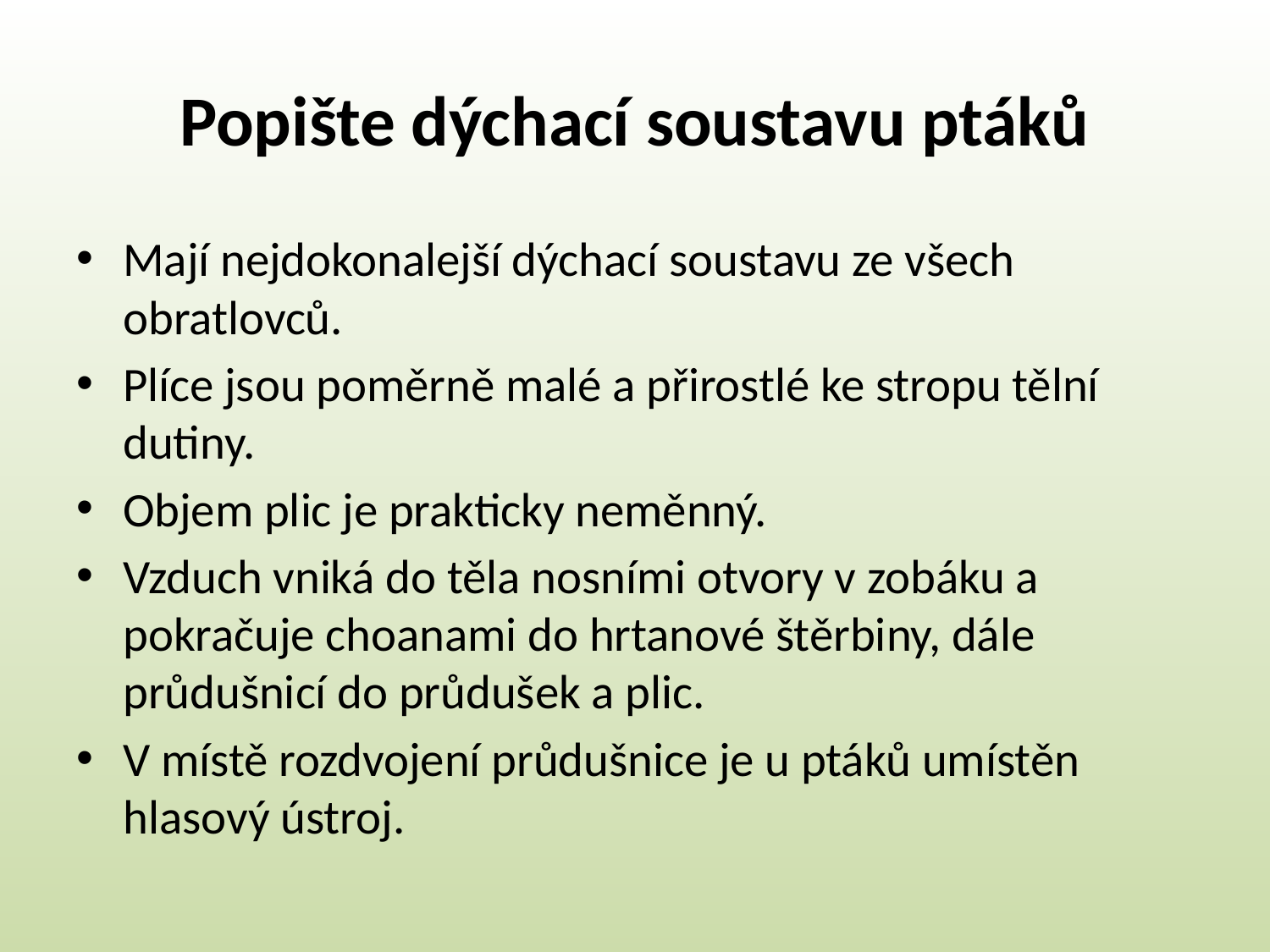

# Popište dýchací soustavu ptáků
Mají nejdokonalejší dýchací soustavu ze všech obratlovců.
Plíce jsou poměrně malé a přirostlé ke stropu tělní dutiny.
Objem plic je prakticky neměnný.
Vzduch vniká do těla nosními otvory v zobáku a pokračuje choanami do hrtanové štěrbiny, dále průdušnicí do průdušek a plic.
V místě rozdvojení průdušnice je u ptáků umístěn hlasový ústroj.